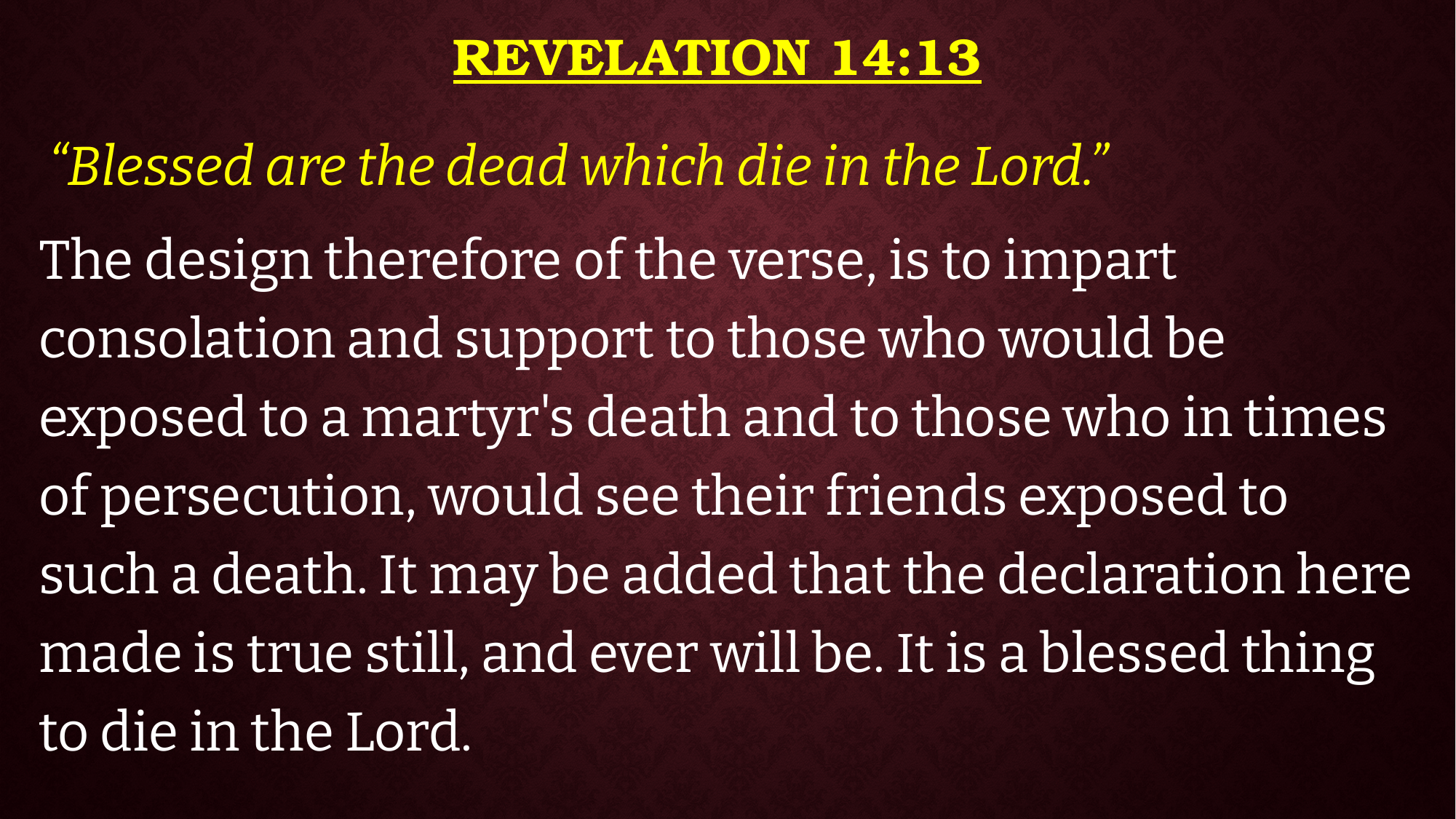

# Revelation 14:13
 “Blessed are the dead which die in the Lord.”
The design therefore of the verse, is to impart consolation and support to those who would be exposed to a martyr's death and to those who in times of persecution, would see their friends exposed to such a death. It may be added that the declaration here made is true still, and ever will be. It is a blessed thing to die in the Lord.